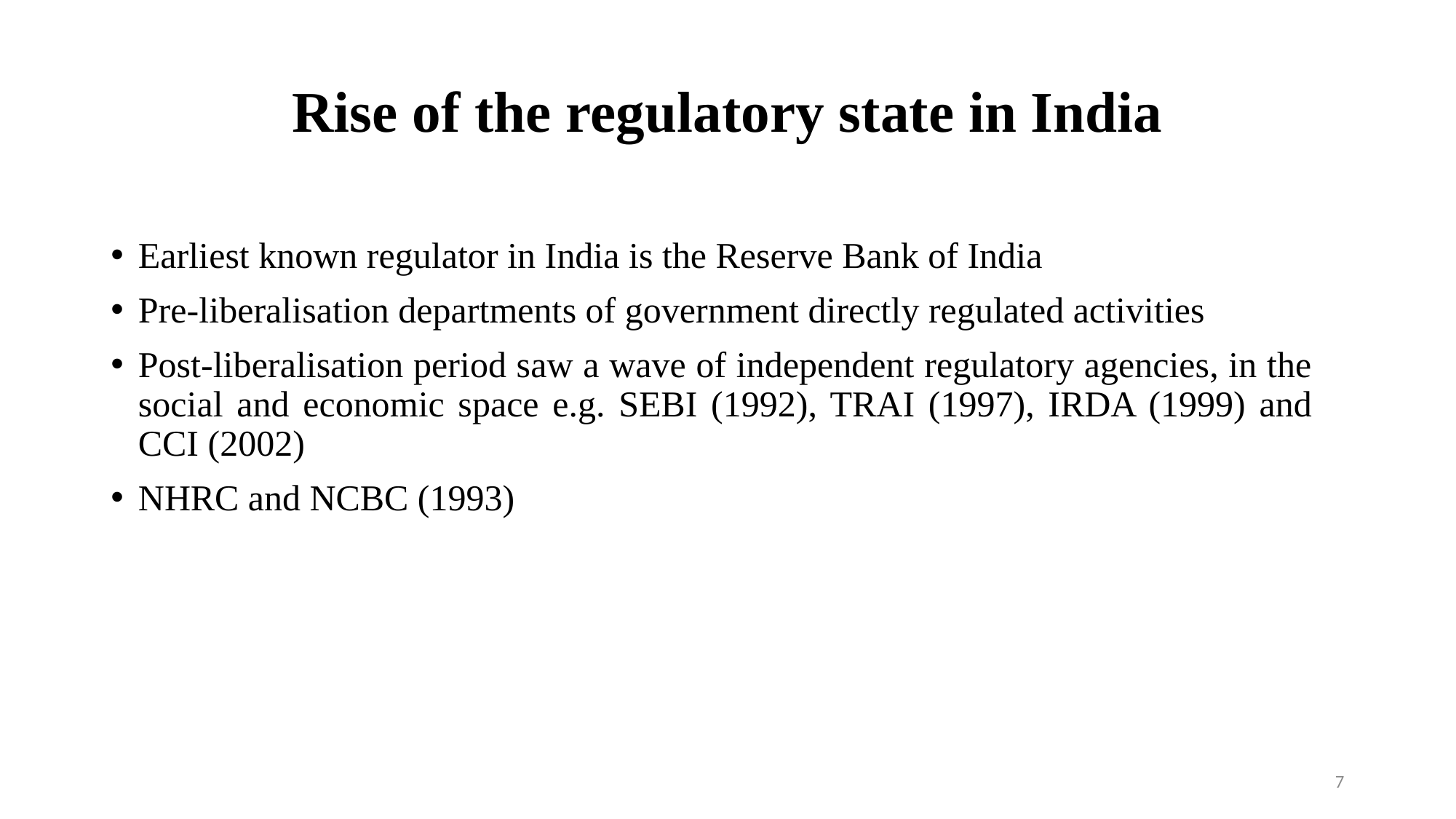

# Rise of the regulatory state in India
Earliest known regulator in India is the Reserve Bank of India
Pre-liberalisation departments of government directly regulated activities
Post-liberalisation period saw a wave of independent regulatory agencies, in the social and economic space e.g. SEBI (1992), TRAI (1997), IRDA (1999) and CCI (2002)
NHRC and NCBC (1993)
7